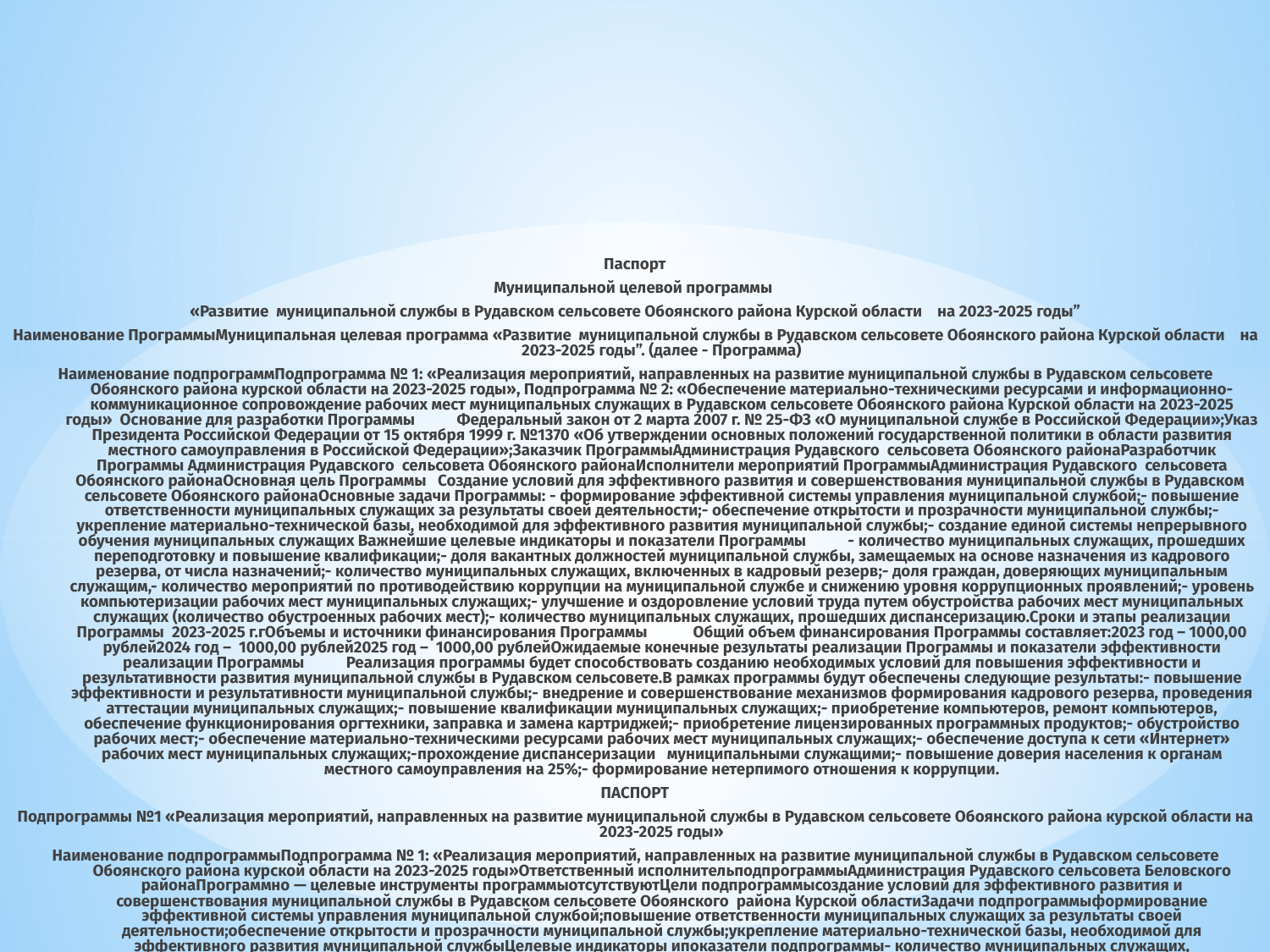

Паспорт
Муниципальной целевой программы
«Развитие  муниципальной службы в Рудавском сельсовете Обоянского района Курской области    на 2023-2025 годы”
Наименование ПрограммыМуниципальная целевая программа «Развитие  муниципальной службы в Рудавском сельсовете Обоянского района Курской области    на 2023-2025 годы”. (далее - Программа)
Наименование подпрограммПодпрограмма № 1: «Реализация мероприятий, направленных на развитие муниципальной службы в Рудавском сельсовете Обоянского района курской области на 2023-2025 годы», Подпрограмма № 2: «Обеспечение материально-техническими ресурсами и информационно-коммуникационное сопровождение рабочих мест муниципальных служащих в Рудавском сельсовете Обоянского района Курской области на 2023-2025 годы»  Основание для разработки Программы           Федеральный закон от 2 марта 2007 г. № 25-ФЗ «О муниципальной службе в Российской Федерации»;Указ Президента Российской Федерации от 15 октября 1999 г. №1370 «Об утверждении основных положений государственной политики в области развития местного самоуправления в Российской Федерации»;Заказчик ПрограммыАдминистрация Рудавского  сельсовета Обоянского районаРазработчик Программы Администрация Рудавского  сельсовета Обоянского районаИсполнители мероприятий ПрограммыАдминистрация Рудавского  сельсовета Обоянского районаОсновная цель Программы   Создание условий для эффективного развития и совершенствования муниципальной службы в Рудавском  сельсовете Обоянского районаОсновные задачи Программы: - формирование эффективной системы управления муниципальной службой;- повышение ответственности муниципальных служащих за результаты своей деятельности;- обеспечение открытости и прозрачности муниципальной службы;- укрепление материально-технической базы, необходимой для эффективного развития муниципальной службы;- создание единой системы непрерывного обучения муниципальных служащих Важнейшие целевые индикаторы и показатели Программы           - количество муниципальных служащих, прошедших переподготовку и повышение квалификации;- доля вакантных должностей муниципальной службы, замещаемых на основе назначения из кадрового резерва, от числа назначений;- количество муниципальных служащих, включенных в кадровый резерв;- доля граждан, доверяющих муниципальным служащим,- количество мероприятий по противодействию коррупции на муниципальной службе и снижению уровня коррупционных проявлений;- уровень компьютеризации рабочих мест муниципальных служащих;- улучшение и оздоровление условий труда путем обустройства рабочих мест муниципальных служащих (количество обустроенных рабочих мест);- количество муниципальных служащих, прошедших диспансеризацию.Сроки и этапы реализации Программы  2023-2025 г.гОбъемы и источники финансирования Программы            Общий объем финансирования Программы составляет:2023 год – 1000,00 рублей2024 год –  1000,00 рублей2025 год –  1000,00 рублейОжидаемые конечные результаты реализации Программы и показатели эффективности реализации Программы           Реализация программы будет способствовать созданию необходимых условий для повышения эффективности и результативности развития муниципальной службы в Рудавском сельсовете.В рамках программы будут обеспечены следующие результаты:- повышение эффективности и результативности муниципальной службы;- внедрение и совершенствование механизмов формирования кадрового резерва, проведения аттестации муниципальных служащих;- повышение квалификации муниципальных служащих;- приобретение компьютеров, ремонт компьютеров, обеспечение функционирования оргтехники, заправка и замена картриджей;- приобретение лицензированных программных продуктов;- обустройство рабочих мест;- обеспечение материально-техническими ресурсами рабочих мест муниципальных служащих;- обеспечение доступа к сети «Интернет» рабочих мест муниципальных служащих;-прохождение диспансеризации   муниципальными служащими;- повышение доверия населения к органам местного самоуправления на 25%;- формирование нетерпимого отношения к коррупции.
ПАСПОРТ
Подпрограммы №1 «Реализация мероприятий, направленных на развитие муниципальной службы в Рудавском сельсовете Обоянского района курской области на 2023-2025 годы»
Наименование подпрограммыПодпрограмма № 1: «Реализация мероприятий, направленных на развитие муниципальной службы в Рудавском сельсовете Обоянского района курской области на 2023-2025 годы»Ответственный исполнительподпрограммыАдминистрация Рудавского сельсовета Беловского районаПрограммно — целевые инструменты программыотсутствуютЦели подпрограммысоздание условий для эффективного развития и совершенствования муниципальной службы в Рудавском сельсовете Обоянского  района Курской областиЗадачи подпрограммыформирование эффективной системы управления муниципальной службой;повышение ответственности муниципальных служащих за результаты своей деятельности;обеспечение открытости и прозрачности муниципальной службы;укрепление материально-технической базы, необходимой для эффективного развития муниципальной службыЦелевые индикаторы ипоказатели подпрограммы- количество муниципальных служащих, прошедшихпереподготовку и повышение квалификации;- доля вакантных должностей муниципальной службы, замещаемых на основе назначения из кадрового резерва, от числа назначений;- количество муниципальных служащих, включенных в кадровый резерв;- доля граждан, доверяющих муниципальным служащим, количество мероприятий по противодействию коррупции на муниципальной службе и снижению уровня коррупционных проявлений; количество муниципальных служащих, прошедших диспансеризацию.Этапы и сроки реализации подпрограммыПодпрограмма реализуется в один этап: 2022-2024 годы Объемы бюджетных ассигнований подпрограммы Общий объем финансирования подпрограммы за счет средств местного бюджета составляет: ____   рублей, в том числе:в 2023 году-    рублей,в 2024 году -  рублей,в 2025 году-   рублей, Ожидаемые результаты реализации подпрограммыРеализация подпрограммы   будет способствовать созданию необходимых условий для повышения эффективности и результативности развития муниципальной службы.В рамках подпрограммы будут обеспечены следующие результаты:- повышение эффективности и результативности муниципальной службы;- внедрение и совершенствование механизмов формирования кадрового резерва;- проведения аттестации муниципальных служащих;- повышение квалификации   муниципальных служащих;- прохождение диспансеризации   муниципальными служащими;- повышение доверия населения к органам местного самоуправления на 25%;- формирование нетерпимого отношения к коррупции.
ПАСПОРТ
Подпрограммы № 2«Обеспечение материально-техническими ресурсами и информационно-коммуникационное сопровождение рабочих мест муниципальных служащих в Рудавском сельсовете Обоянского района Курской области на 2022-2024 годы»
Наименование подпрограммыПодпрограмма № 2: «Обеспечение материально-техническими ресурсами и информационно-коммуникационное сопровождение рабочих мест муниципальных служащих в Рудавском сельсовете Обоянского района Курской области на 2023-2025 годы»  Ответственный исполнительподпрограммыАдминистрация Рудавского сельсовета Беловского районаПрограммно — целевые инструменты программыотсутствуютЦели подпрограммысоздание условий для эффективного развития и совершенствования муниципальной службы в Рудавском сельсовете Обоянского  района Курской областиЗадачи подпрограммы укрепление материально-технической базы, необходимой для эффективного развития муниципальной службыЦелевые индикаторы ипоказатели подпрограммы- уровень компьютеризации рабочих мест муниципальных служащих;- уровень обеспеченности лицензированным программным продуктомЭтапы и сроки реализации подпрограммыПодпрограмма реализуется в один этап: 2022-2024 годы Объемы бюджетных ассигнований подпрограммы Общий объем финансирования подпрограммы за счет средств местного бюджета составляет: ____   рублей, в том числе:в 2023 году-         рублей,в 2024 году -  рублей,в 2025 году-   рублей, Ожидаемые результаты реализации подпрограммыРеализация подпрограммы   будет способствовать созданию необходимых условий для повышения эффективности и результативности развития муниципальной службы.В рамках подпрограммы будут обеспечены следующие результаты: - приобретение компьютеров, ремонт компьютеров, обеспечение функционирования оргтехники, заправка и замена картриджей;- приобретение лицензированных программных продуктов;- обустройство рабочих мест;- обеспечение материально-техническими ресурсами рабочих мест муниципальных служащих;- обеспечение доступа к сети «Интернет» рабочих мест муниципальных служащих;